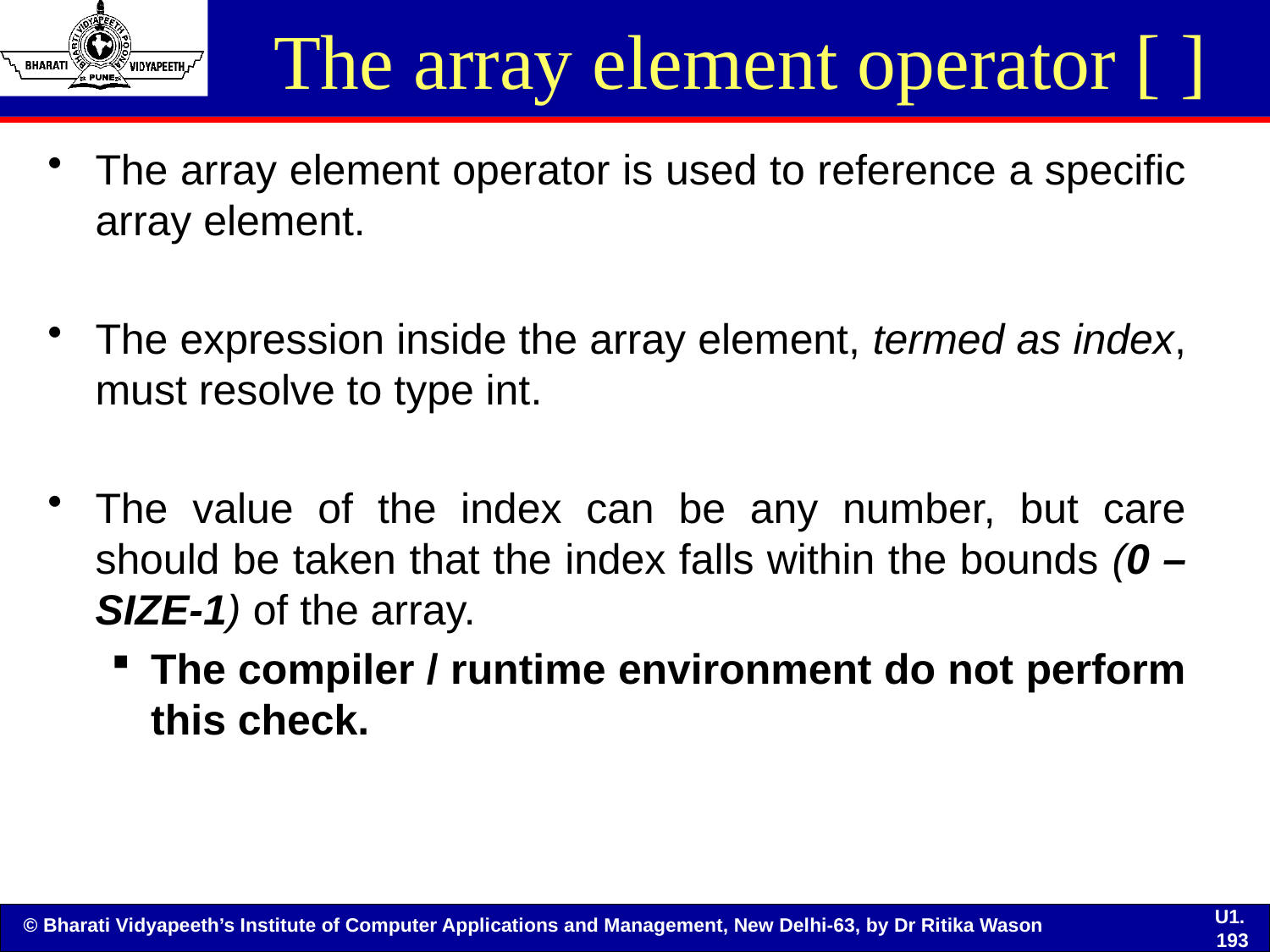

# The array element operator [ ]
The array element operator is used to reference a specific array element.

The expression inside the array element, termed as index, must resolve to type int.

The value of the index can be any number, but care should be taken that the index falls within the bounds (0 – SIZE-1) of the array.
The compiler / runtime environment do not perform this check.